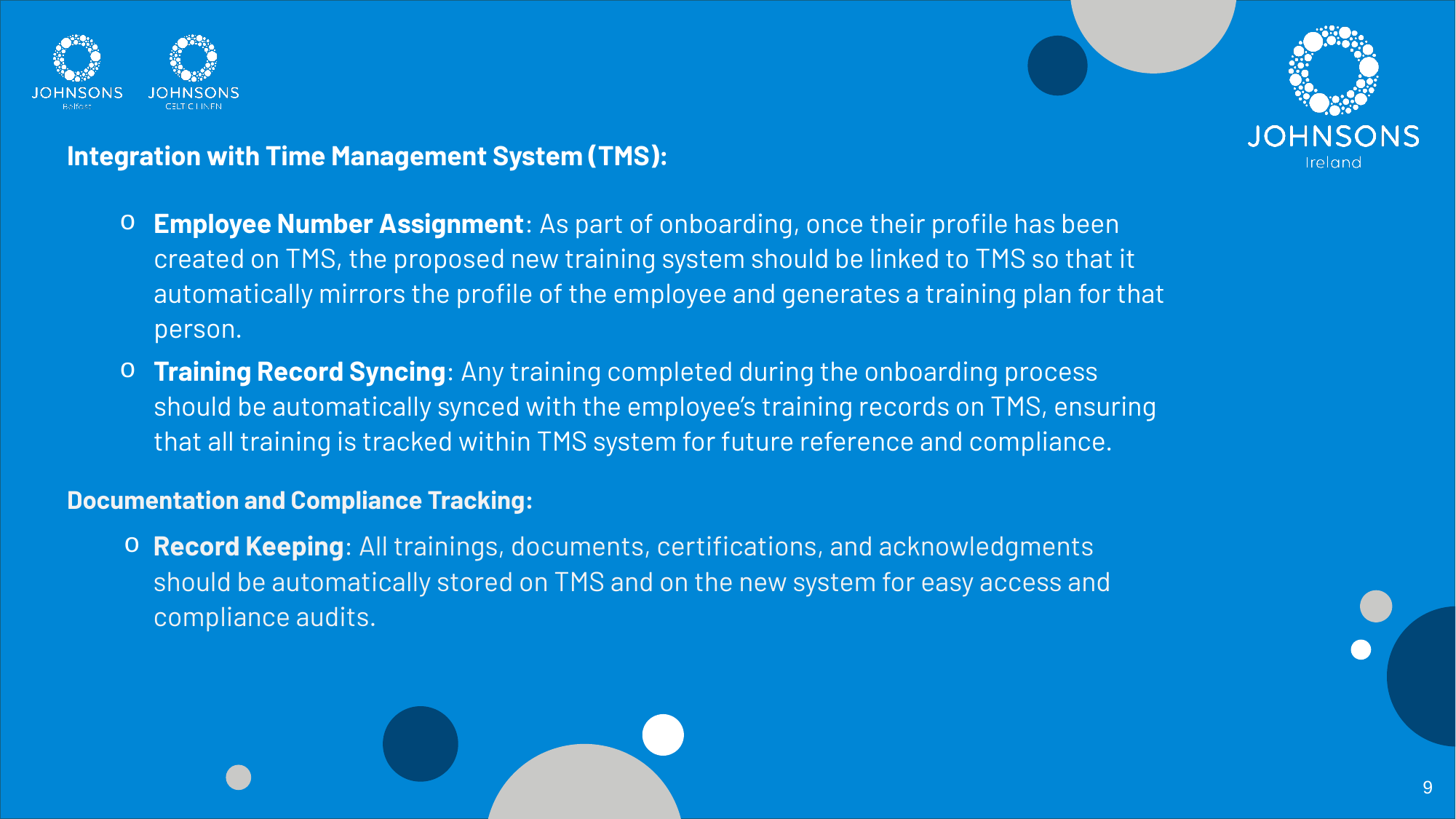

Integration with Time Management System (TMS):
Employee Number Assignment: As part of onboarding, once their profile has been created on TMS, the proposed new training system should be linked to TMS so that it automatically mirrors the profile of the employee and generates a training plan for that person.
Training Record Syncing: Any training completed during the onboarding process should be automatically synced with the employee’s training records on TMS, ensuring that all training is tracked within TMS system for future reference and compliance.

Documentation and Compliance Tracking:
Record Keeping: All trainings, documents, certifications, and acknowledgments should be automatically stored on TMS and on the new system for easy access and compliance audits.